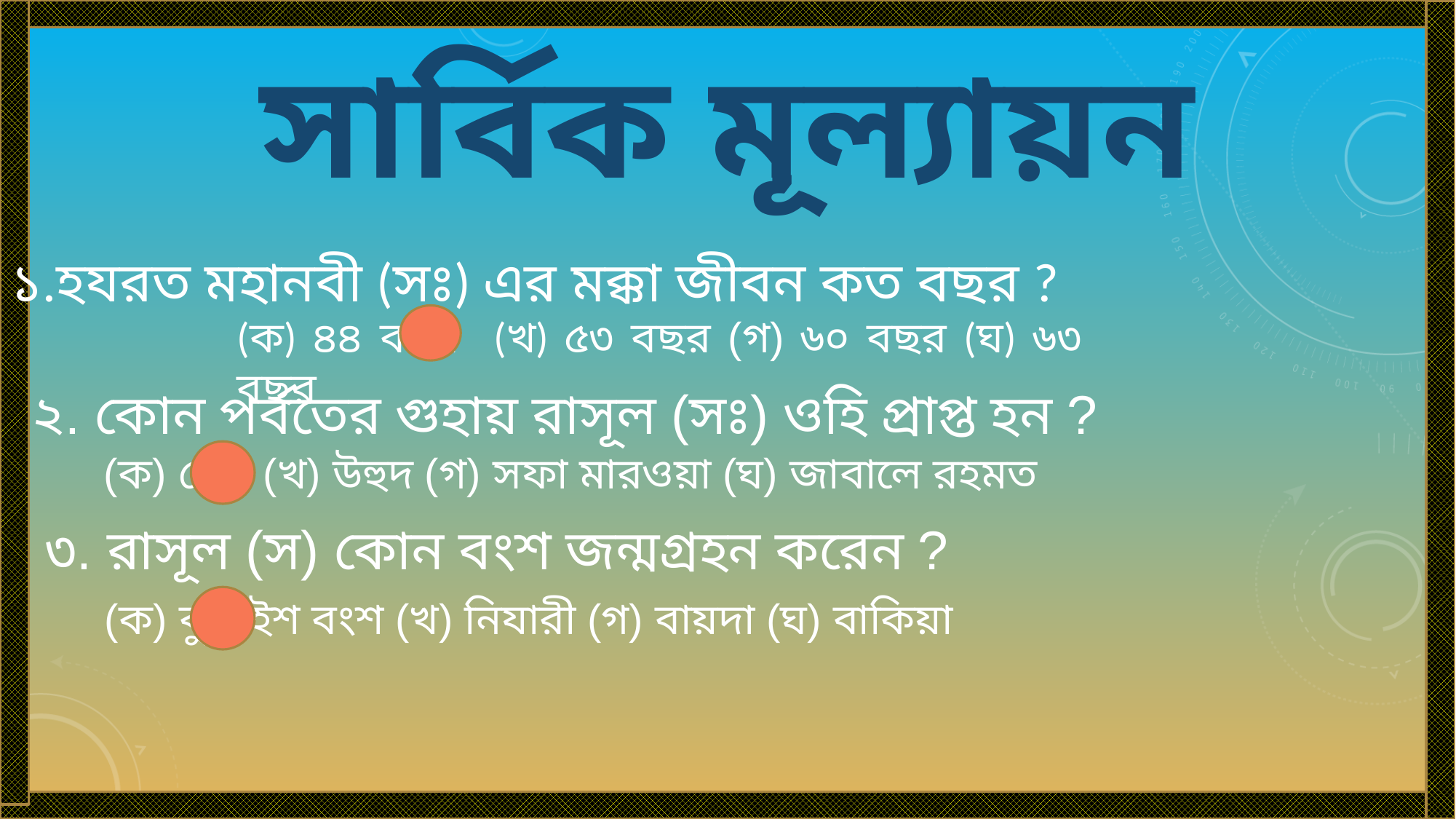

সার্বিক মূল্যায়ন
১.হযরত মহানবী (সঃ) এর মক্কা জীবন কত বছর ?
(ক) ৪৪ বছর  (খ) ৫৩ বছর (গ) ৬০ বছর (ঘ) ৬৩ বছর

২. কোন পর্বতের গুহায় রাসূল (সঃ) ওহি প্রাপ্ত হন ?
(ক) হেরা (খ) উহুদ (গ) সফা মারওয়া (ঘ) জাবালে রহমত

৩. রাসূল (স) কোন বংশ জন্মগ্রহন করেন ?
(ক) কুরাইশ বংশ (খ) নিযারী (গ) বায়দা (ঘ) বাকিয়া